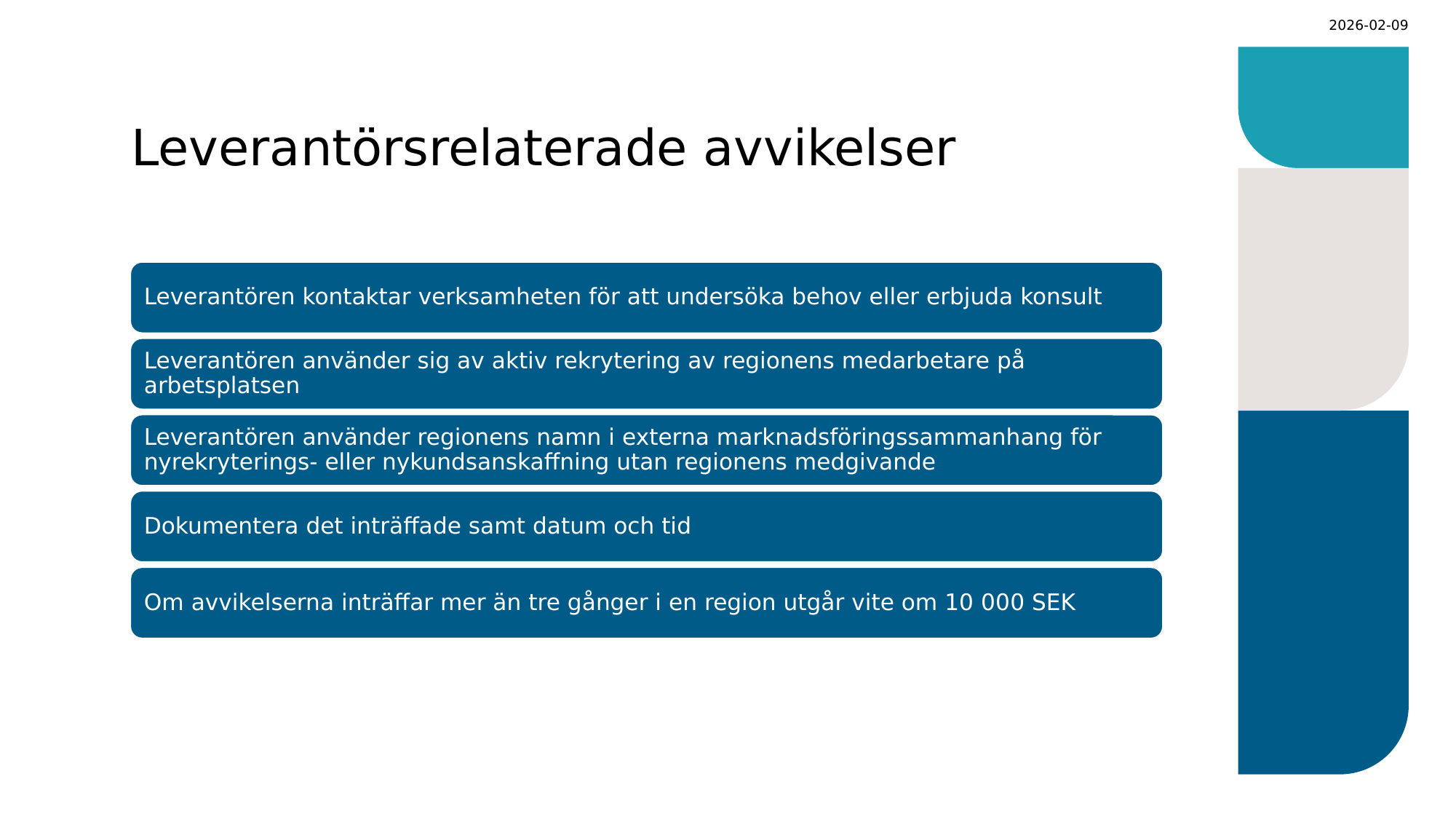

2026-02-09
# Leverantörsrelaterade avvikelser
Leverantören kontaktar verksamheten för att undersöka behov eller erbjuda konsult
Leverantören använder sig av aktiv rekrytering av regionens medarbetare på arbetsplatsen
Leverantören använder regionens namn i externa marknadsföringssammanhang för nyrekryterings- eller nykundsanskaffning utan regionens medgivande
Dokumentera det inträffade samt datum och tid
Om avvikelserna inträffar mer än tre gånger i en region utgår vite om 10 000 SEK